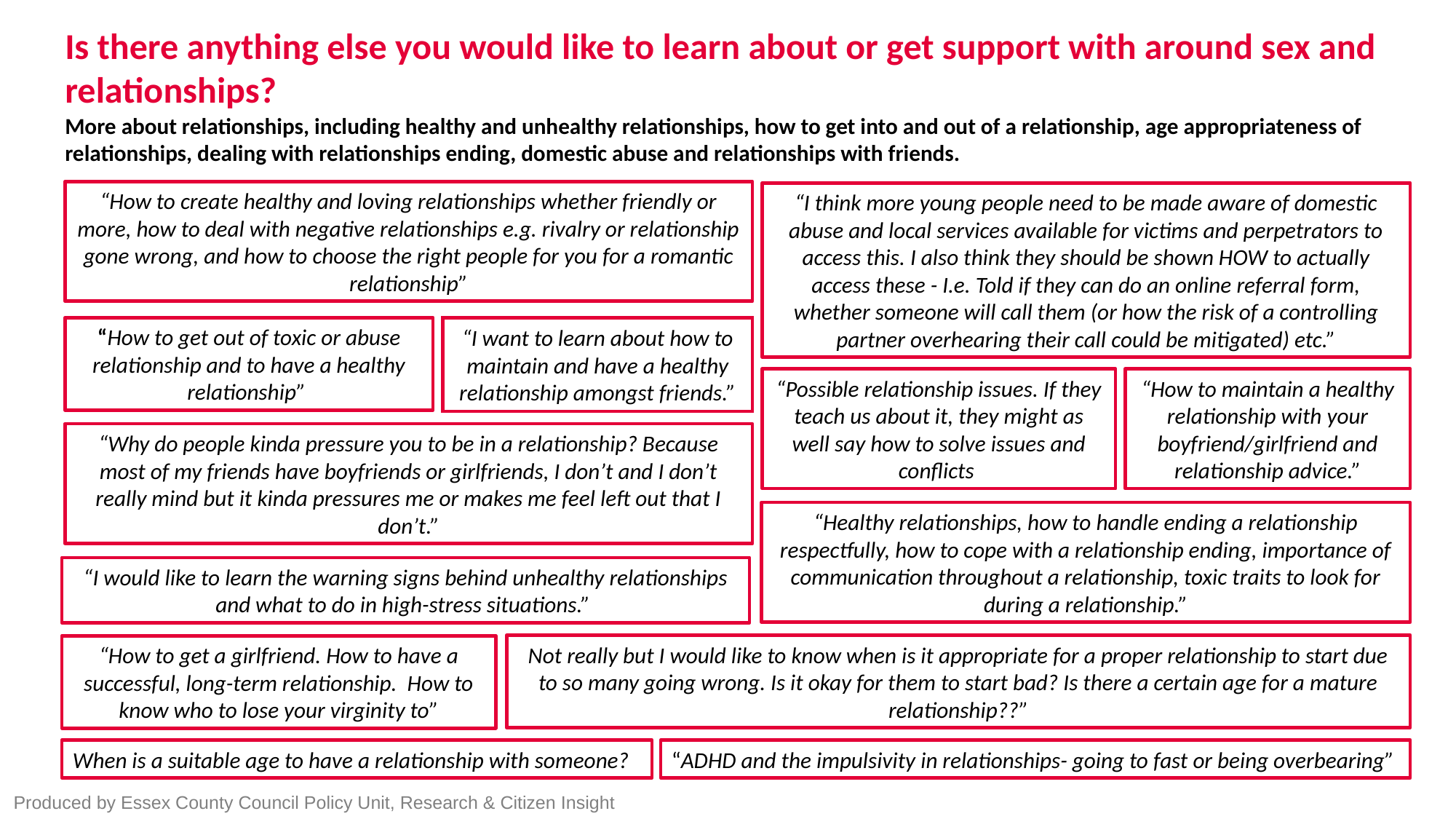

# Is there anything else you would like to learn about or get support with around sex and relationships?
More about relationships, including healthy and unhealthy relationships, how to get into and out of a relationship, age appropriateness of relationships, dealing with relationships ending, domestic abuse and relationships with friends.
“How to create healthy and loving relationships whether friendly or more, how to deal with negative relationships e.g. rivalry or relationship gone wrong, and how to choose the right people for you for a romantic relationship”
“I think more young people need to be made aware of domestic abuse and local services available for victims and perpetrators to access this. I also think they should be shown HOW to actually access these - I.e. Told if they can do an online referral form, whether someone will call them (or how the risk of a controlling partner overhearing their call could be mitigated) etc.”
“How to get out of toxic or abuse relationship and to have a healthy relationship”
“I want to learn about how to maintain and have a healthy relationship amongst friends.”
“Possible relationship issues. If they teach us about it, they might as well say how to solve issues and conflicts
“How to maintain a healthy relationship with your boyfriend/girlfriend and relationship advice.”
“Why do people kinda pressure you to be in a relationship? Because most of my friends have boyfriends or girlfriends, I don’t and I don’t really mind but it kinda pressures me or makes me feel left out that I don’t.”
“Healthy relationships, how to handle ending a relationship respectfully, how to cope with a relationship ending, importance of communication throughout a relationship, toxic traits to look for during a relationship.”
“I would like to learn the warning signs behind unhealthy relationships and what to do in high-stress situations.”
Not really but I would like to know when is it appropriate for a proper relationship to start due to so many going wrong. Is it okay for them to start bad? Is there a certain age for a mature relationship??”
“How to get a girlfriend. How to have a successful, long-term relationship.  How to know who to lose your virginity to”
“ADHD and the impulsivity in relationships- going to fast or being overbearing”
When is a suitable age to have a relationship with someone?
Produced by Essex County Council Policy Unit, Research & Citizen Insight